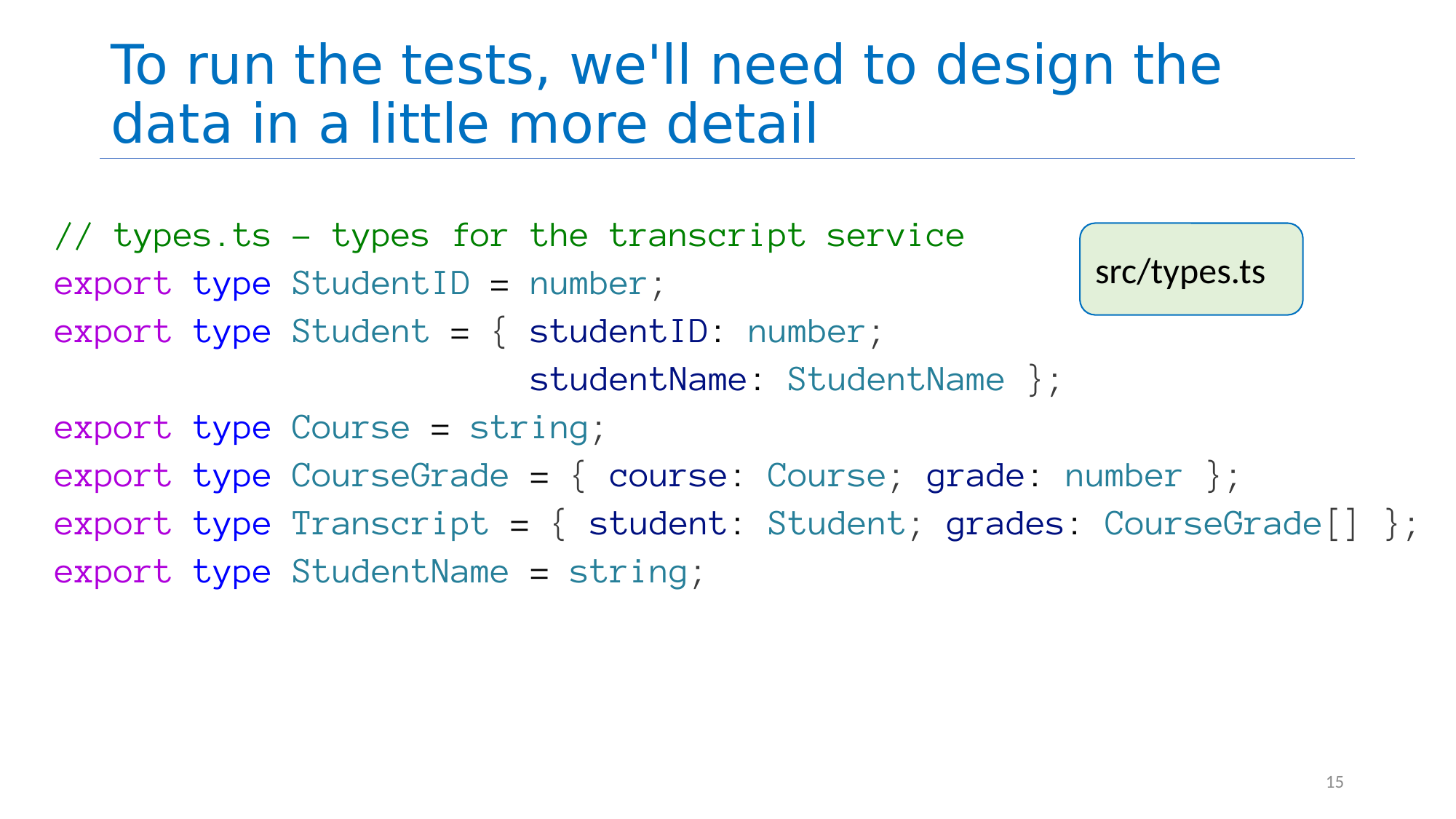

# To run the tests, we'll need to design the data in a little more detail
// types.ts - types for the transcript service
export type StudentID = number;
export type Student = { studentID: number;
                        studentName: StudentName };
export type Course = string;
export type CourseGrade = { course: Course; grade: number };
export type Transcript = { student: Student; grades: CourseGrade[] };
export type StudentName = string;

src/types.ts
15